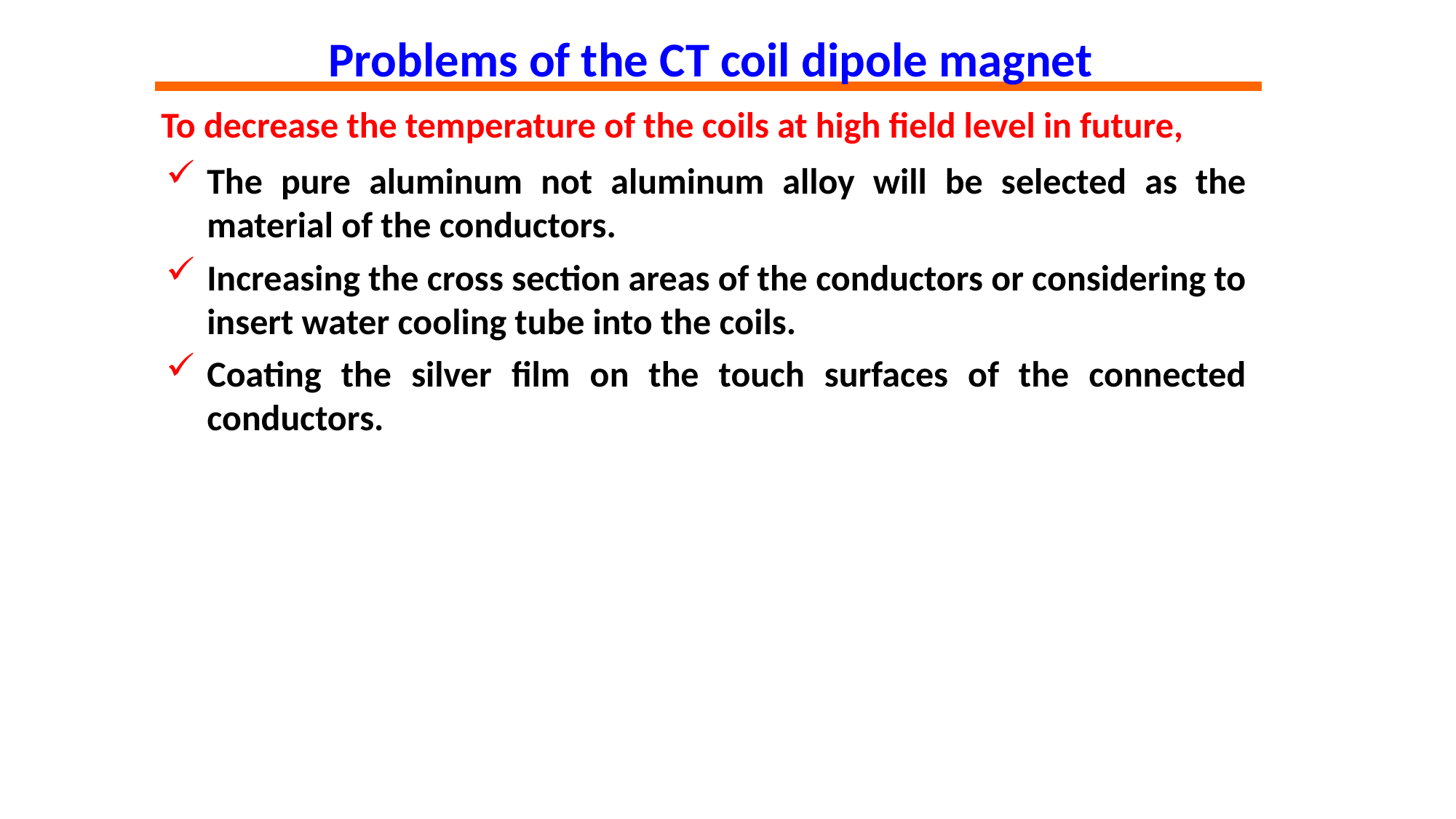

Problems of the CT coil dipole magnet

To decrease the temperature of the coils at high field level in future,
The pure aluminum not aluminum alloy will be selected as the material of the conductors.
Increasing the cross section areas of the conductors or considering to insert water cooling tube into the coils.
Coating the silver film on the touch surfaces of the connected conductors.